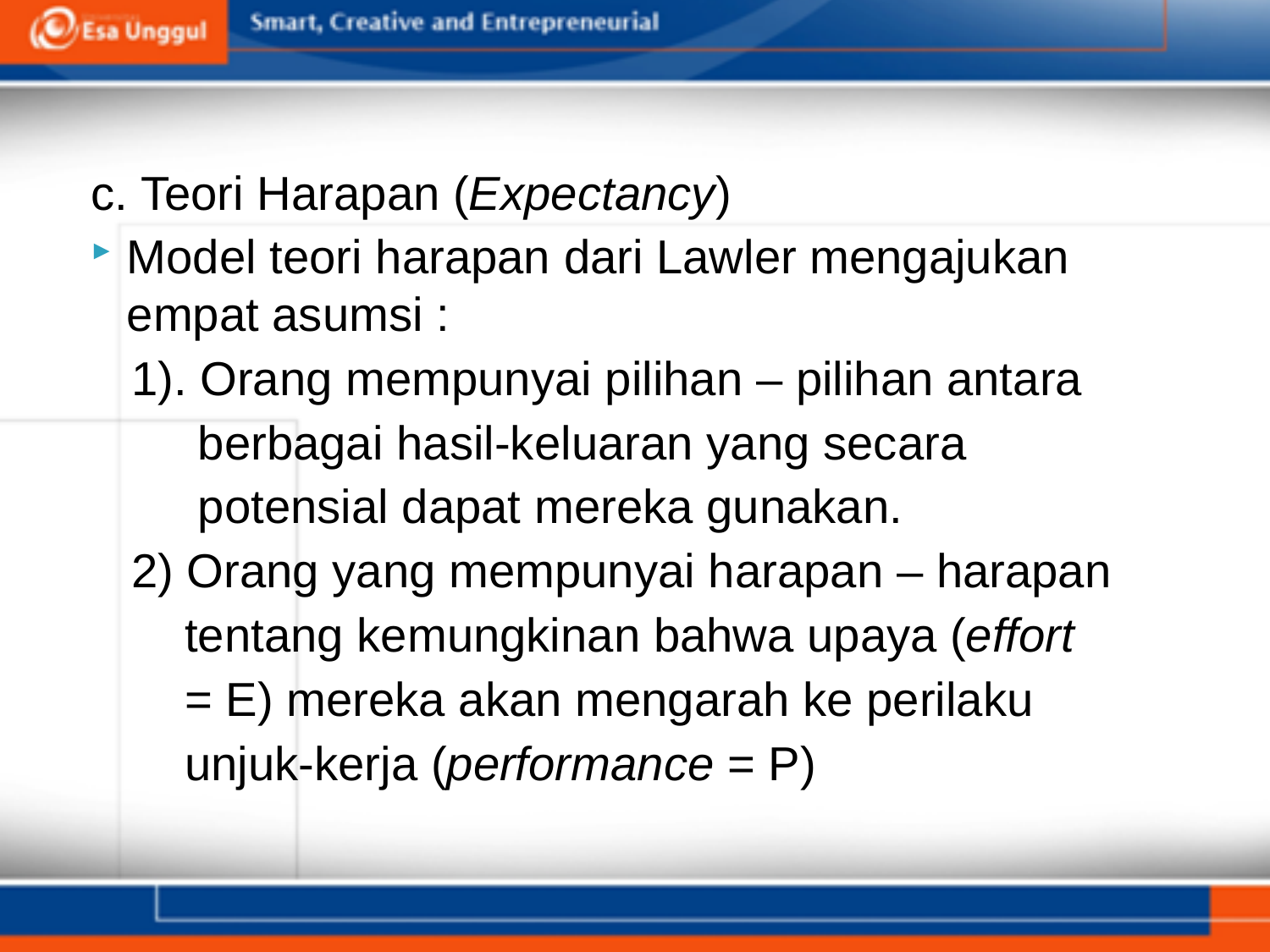

c. Teori Harapan (Expectancy)
Model teori harapan dari Lawler mengajukan empat asumsi :
   1). Orang mempunyai pilihan – pilihan antara
        berbagai hasil-keluaran yang secara
        potensial dapat mereka gunakan.
   2) Orang yang mempunyai harapan – harapan
       tentang kemungkinan bahwa upaya (effort
       = E) mereka akan mengarah ke perilaku
       unjuk-kerja (performance = P)